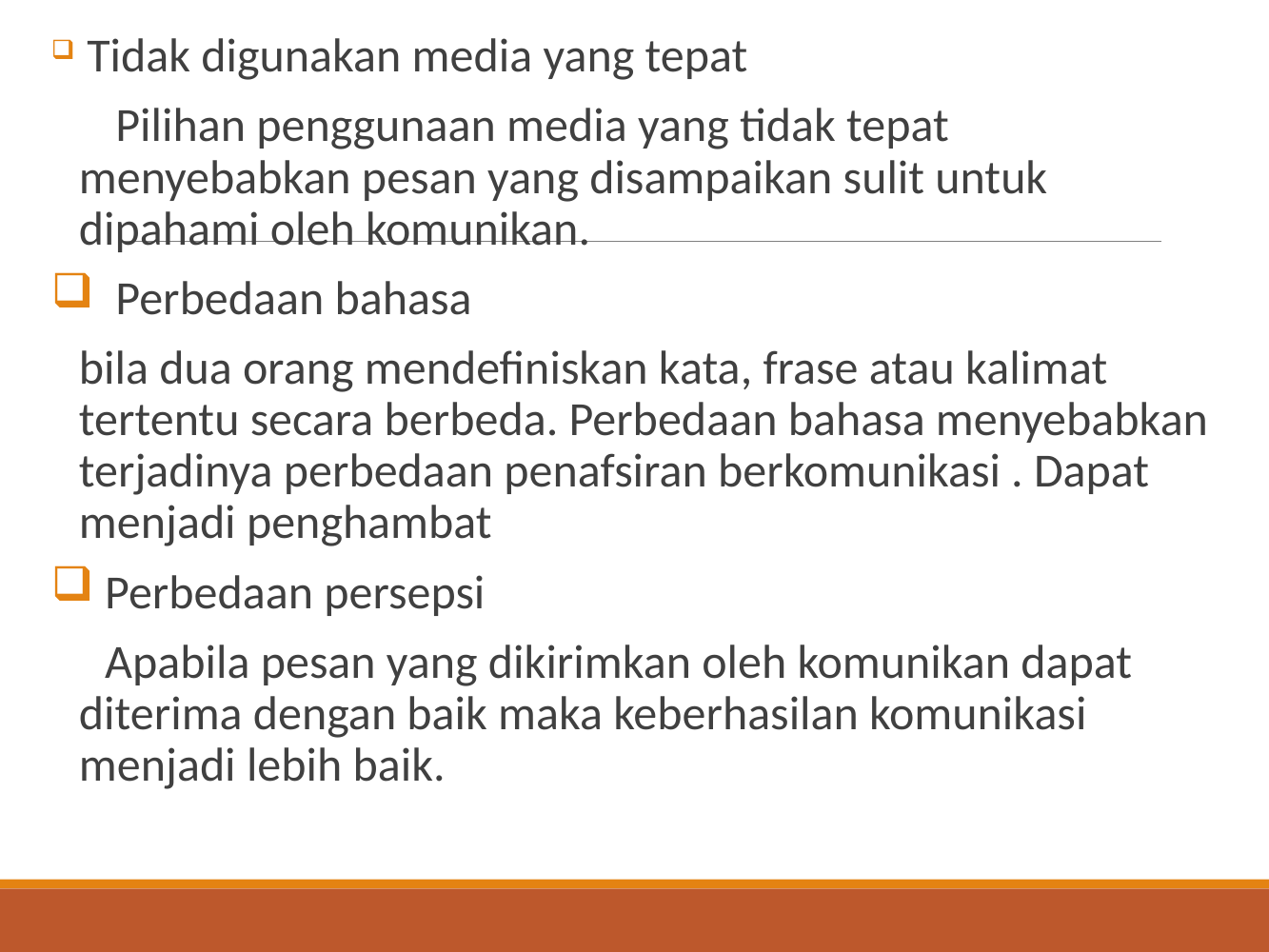

Tidak digunakan media yang tepat
      Pilihan penggunaan media yang tidak tepat menyebabkan pesan yang disampaikan sulit untuk dipahami oleh komunikan.
  Perbedaan bahasa
bila dua orang mendefiniskan kata, frase atau kalimat tertentu secara berbeda. Perbedaan bahasa menyebabkan terjadinya perbedaan penafsiran berkomunikasi . Dapat menjadi penghambat
 Perbedaan persepsi
     Apabila pesan yang dikirimkan oleh komunikan dapat diterima dengan baik maka keberhasilan komunikasi menjadi lebih baik.